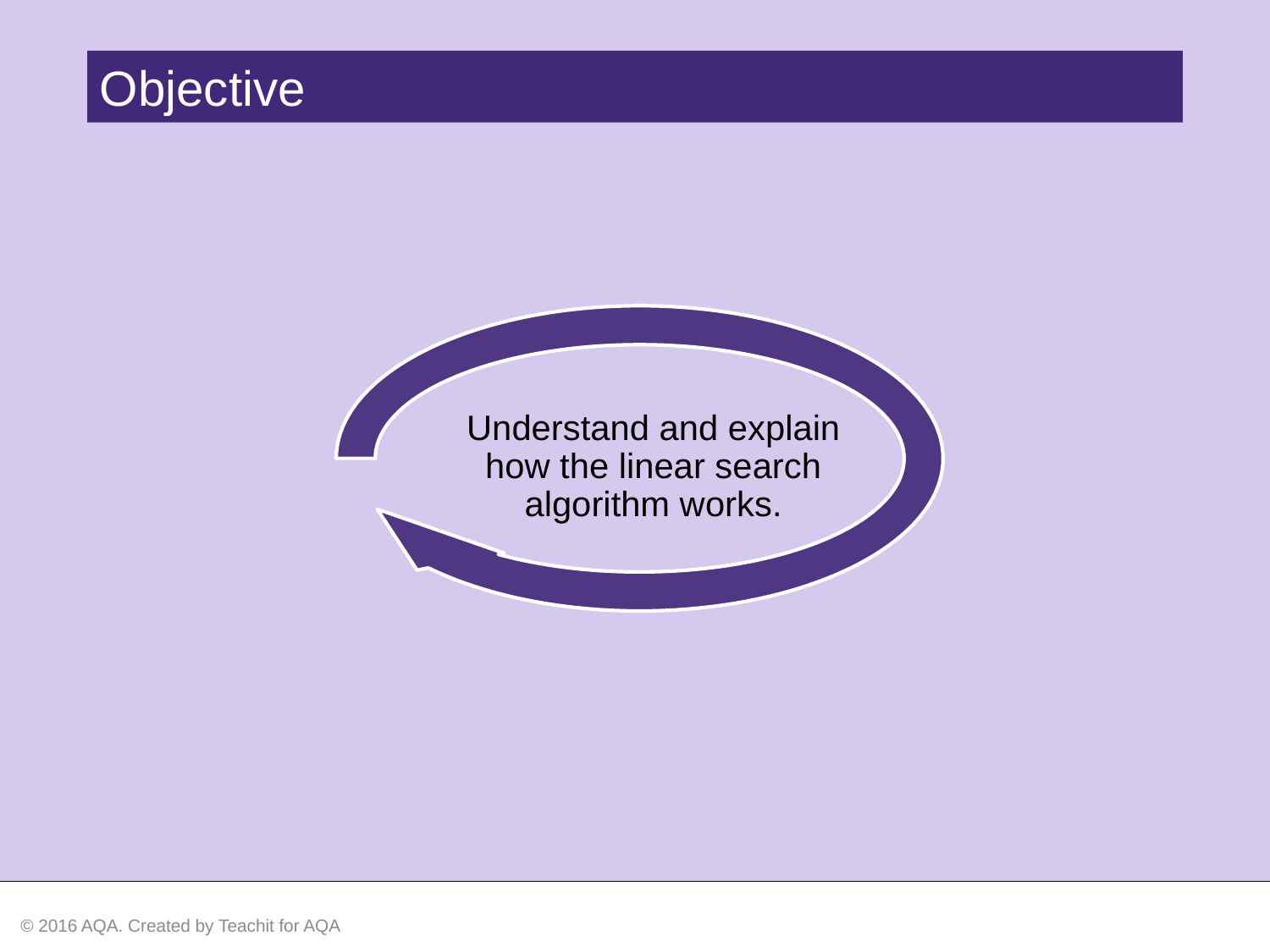

Objective
Understand and explain how the linear search algorithm works.